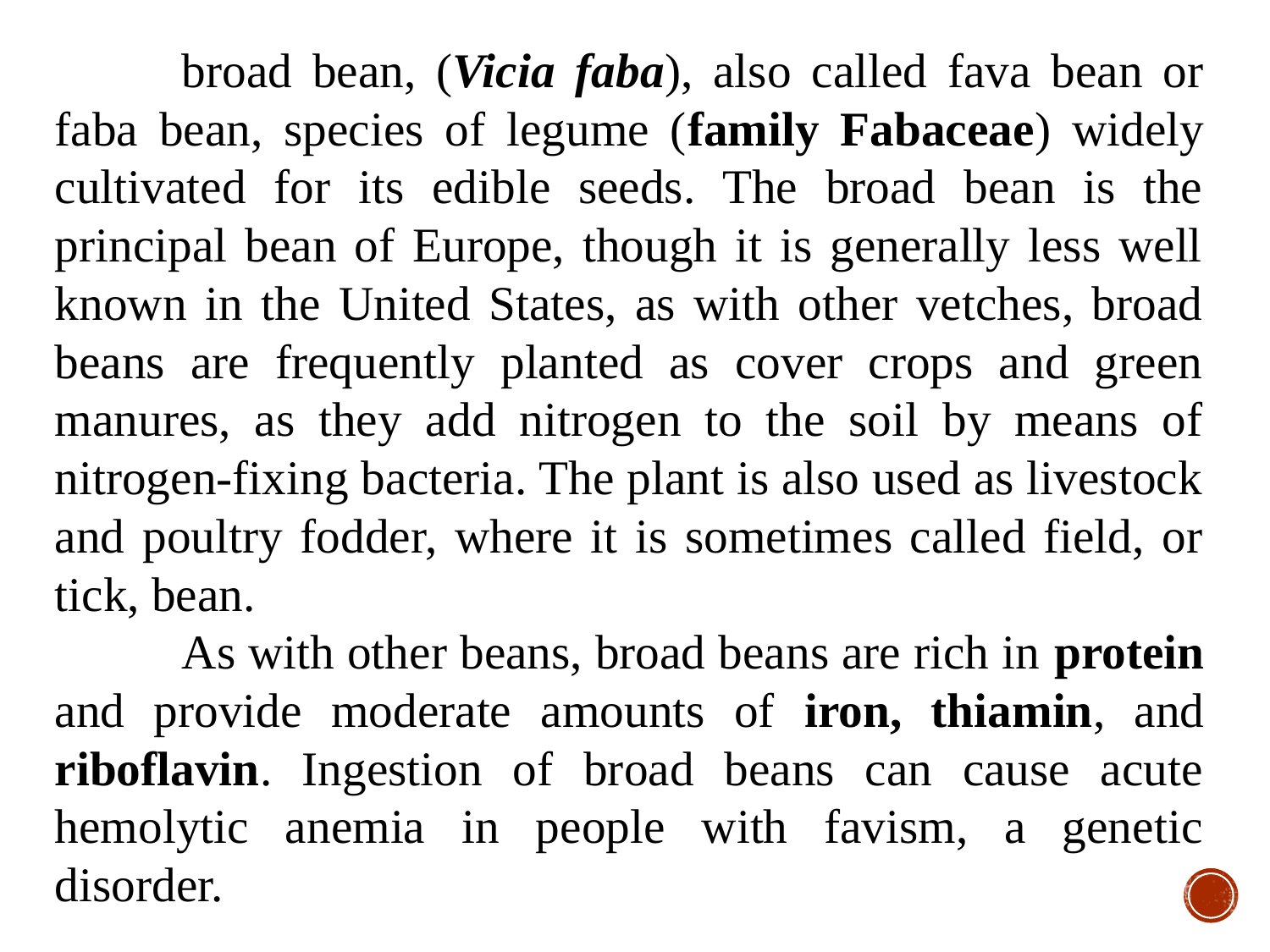

broad bean, (Vicia faba), also called fava bean or faba bean, species of legume (family Fabaceae) widely cultivated for its edible seeds. The broad bean is the principal bean of Europe, though it is generally less well known in the United States, as with other vetches, broad beans are frequently planted as cover crops and green manures, as they add nitrogen to the soil by means of nitrogen-fixing bacteria. The plant is also used as livestock and poultry fodder, where it is sometimes called field, or tick, bean.
	As with other beans, broad beans are rich in protein and provide moderate amounts of iron, thiamin, and riboflavin. Ingestion of broad beans can cause acute hemolytic anemia in people with favism, a genetic disorder.